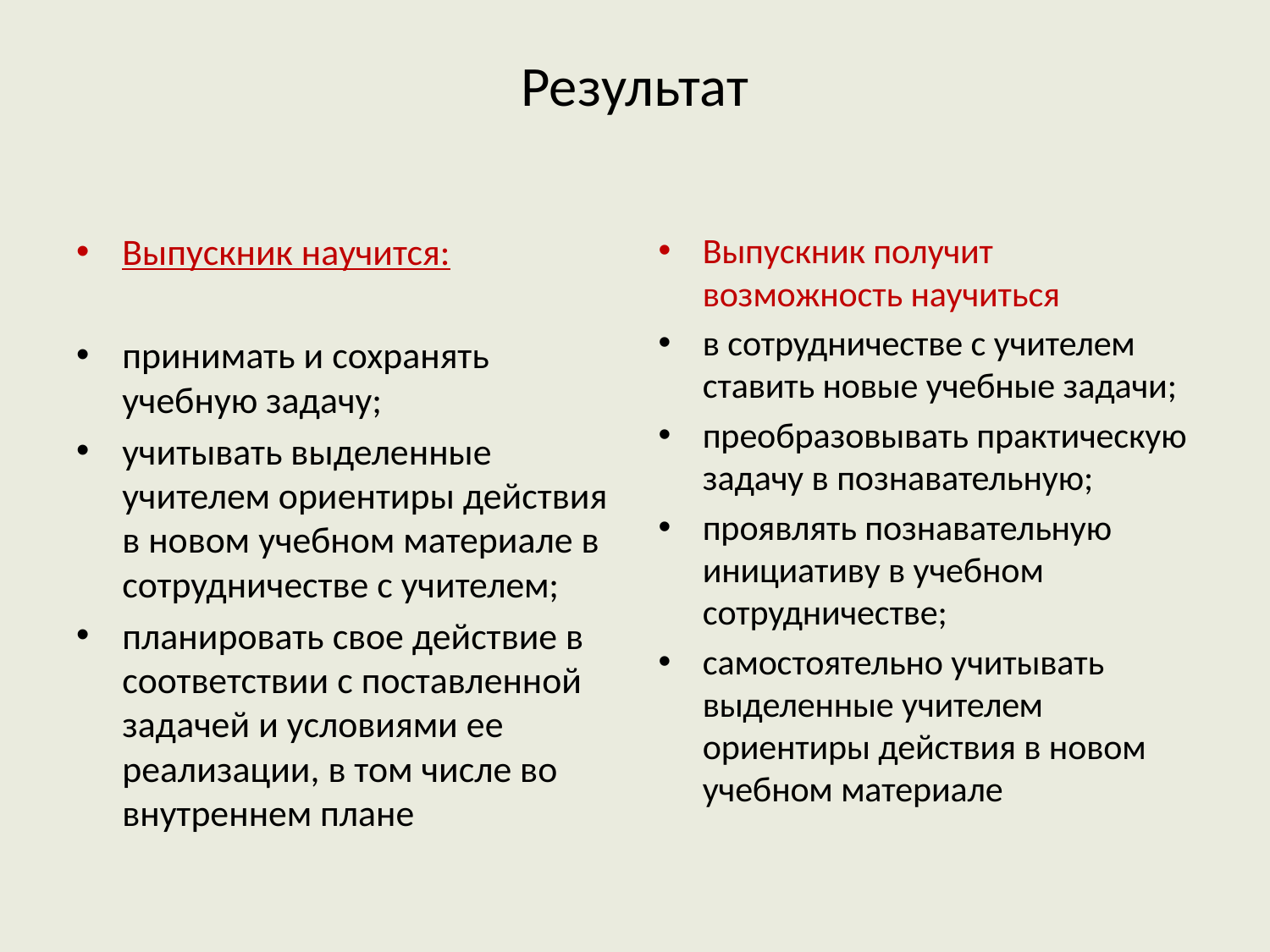

# Результат
Выпускник научится:

принимать и сохранять учебную задачу;
учитывать выделенные учителем ориентиры действия в новом учебном материале в сотрудничестве с учителем;
планировать свое действие в соответствии с поставленной задачей и условиями ее реализации, в том числе во внутреннем плане

Выпускник получит возможность научиться
в сотрудничестве с учителем ставить новые учебные задачи;
преобразовывать практическую задачу в познавательную;
проявлять познавательную инициативу в учебном сотрудничестве;
самостоятельно учитывать выделенные учителем ориентиры действия в новом учебном материале